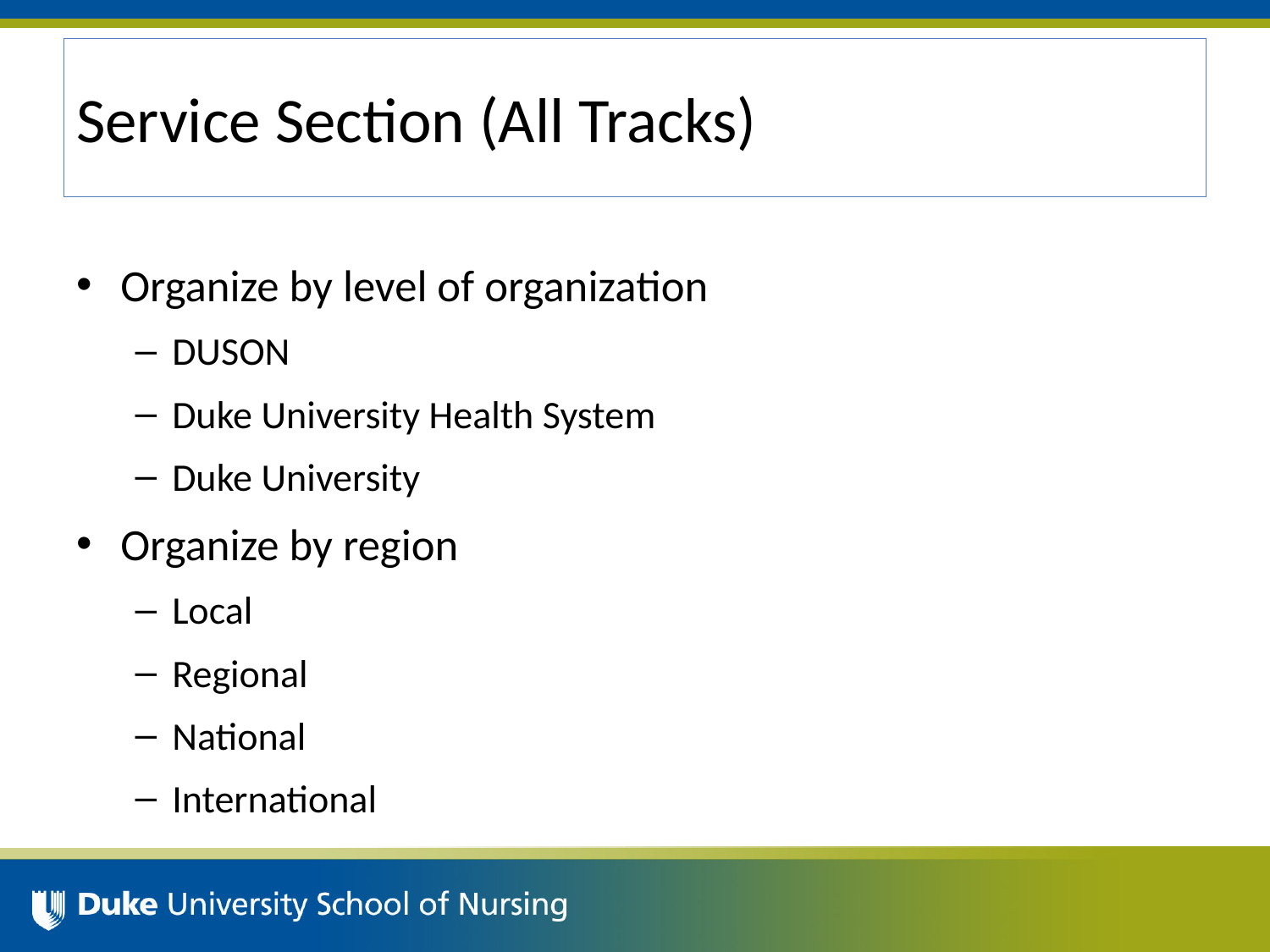

# Service Section (All Tracks)
Organize by level of organization
DUSON
Duke University Health System
Duke University
Organize by region
Local
Regional
National
International